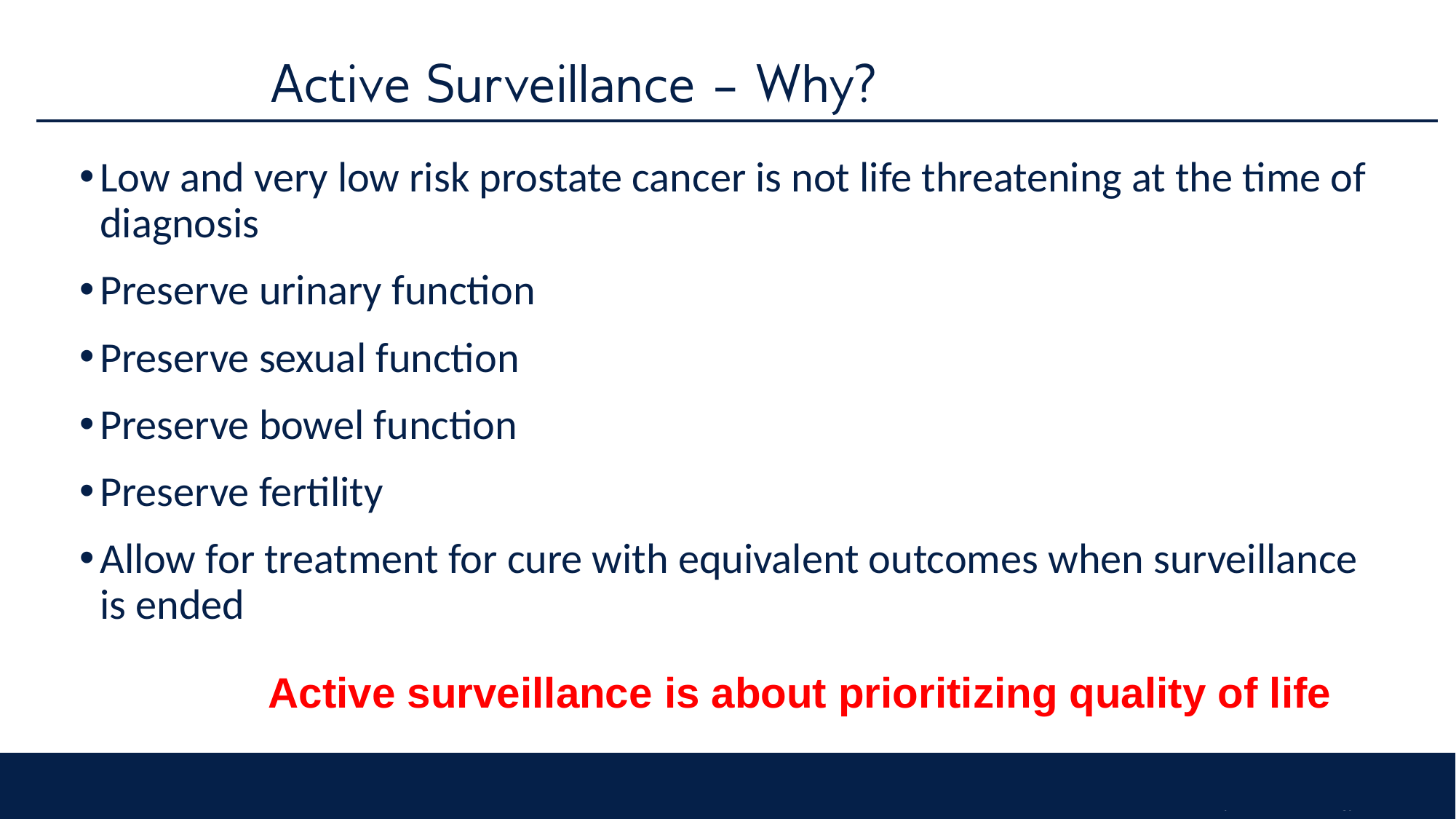

# Active Surveillance – Why?
Low and very low risk prostate cancer is not life threatening at the time of diagnosis
Preserve urinary function
Preserve sexual function
Preserve bowel function
Preserve fertility
Allow for treatment for cure with equivalent outcomes when surveillance is ended
Active surveillance is about prioritizing quality of life